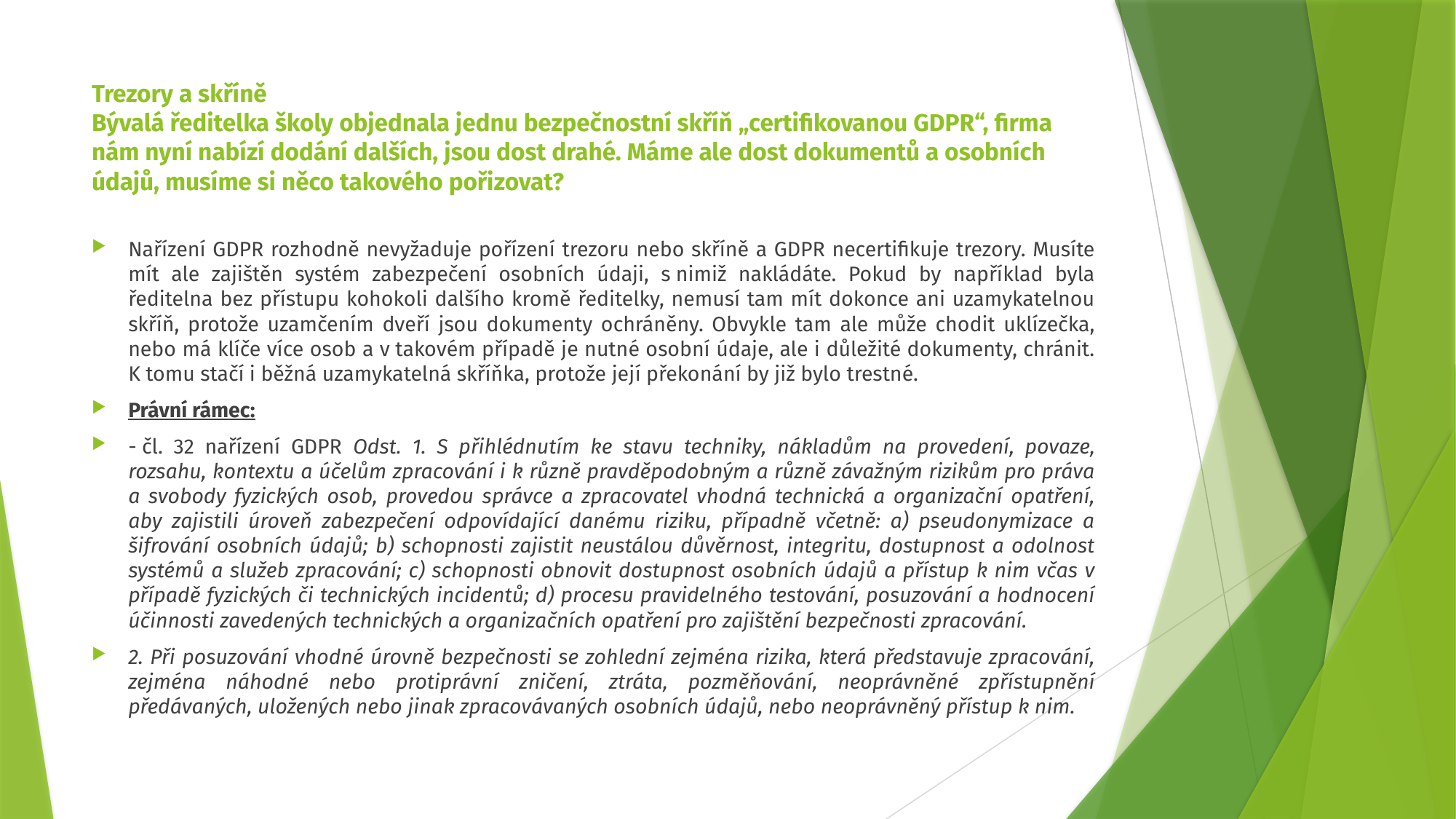

# Trezory a skříně Bývalá ředitelka školy objednala jednu bezpečnostní skříň „certifikovanou GDPR“, firma nám nyní nabízí dodání dalších, jsou dost drahé. Máme ale dost dokumentů a osobních údajů, musíme si něco takového pořizovat?
Nařízení GDPR rozhodně nevyžaduje pořízení trezoru nebo skříně a GDPR necertifikuje trezory. Musíte mít ale zajištěn systém zabezpečení osobních údaji, s nimiž nakládáte. Pokud by například byla ředitelna bez přístupu kohokoli dalšího kromě ředitelky, nemusí tam mít dokonce ani uzamykatelnou skříň, protože uzamčením dveří jsou dokumenty ochráněny. Obvykle tam ale může chodit uklízečka, nebo má klíče více osob a v takovém případě je nutné osobní údaje, ale i důležité dokumenty, chránit. K tomu stačí i běžná uzamykatelná skříňka, protože její překonání by již bylo trestné.
Právní rámec:
- čl. 32 nařízení GDPR Odst. 1. S přihlédnutím ke stavu techniky, nákladům na provedení, povaze, rozsahu, kontextu a účelům zpracování i k různě pravděpodobným a různě závažným rizikům pro práva a svobody fyzických osob, provedou správce a zpracovatel vhodná technická a organizační opatření, aby zajistili úroveň zabezpečení odpovídající danému riziku, případně včetně: a) pseudonymizace a šifrování osobních údajů; b) schopnosti zajistit neustálou důvěrnost, integritu, dostupnost a odolnost systémů a služeb zpracování; c) schopnosti obnovit dostupnost osobních údajů a přístup k nim včas v případě fyzických či technických incidentů; d) procesu pravidelného testování, posuzování a hodnocení účinnosti zavedených technických a organizačních opatření pro zajištění bezpečnosti zpracování.
2. Při posuzování vhodné úrovně bezpečnosti se zohlední zejména rizika, která představuje zpracování, zejména náhodné nebo protiprávní zničení, ztráta, pozměňování, neoprávněné zpřístupnění předávaných, uložených nebo jinak zpracovávaných osobních údajů, nebo neoprávněný přístup k nim.